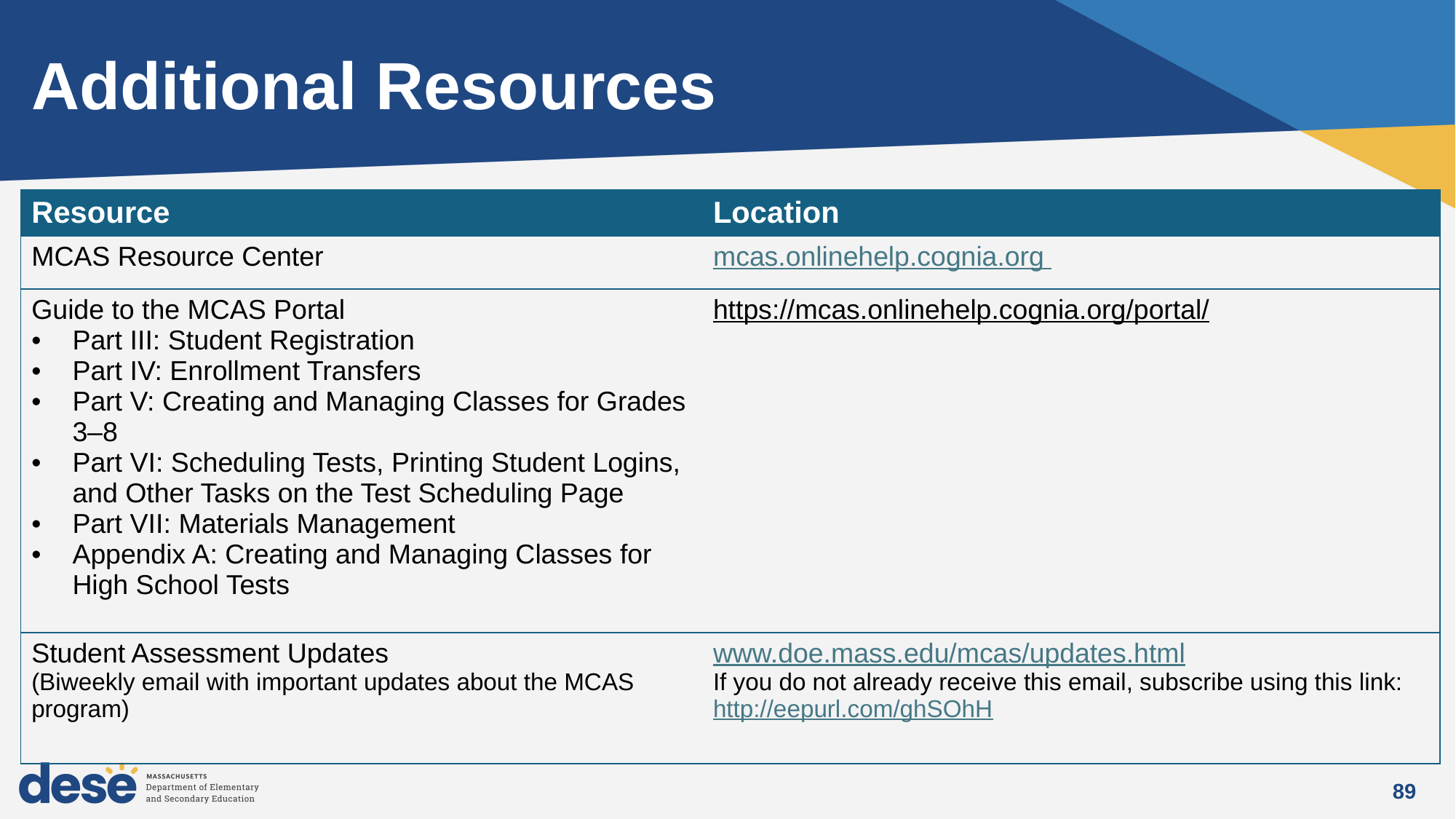

# Additional Resources
| Resource | Location |
| --- | --- |
| MCAS Resource Center | mcas.onlinehelp.cognia.org |
| Guide to the MCAS Portal Part III: Student Registration Part IV: Enrollment Transfers Part V: Creating and Managing Classes for Grades 3–8 Part VI: Scheduling Tests, Printing Student Logins, and Other Tasks on the Test Scheduling Page Part VII: Materials Management Appendix A: Creating and Managing Classes for High School Tests | https://mcas.onlinehelp.cognia.org/portal/ |
| Student Assessment Updates (Biweekly email with important updates about the MCAS program) | www.doe.mass.edu/mcas/updates.html If you do not already receive this email, subscribe using this link: http://eepurl.com/ghSOhH |
89